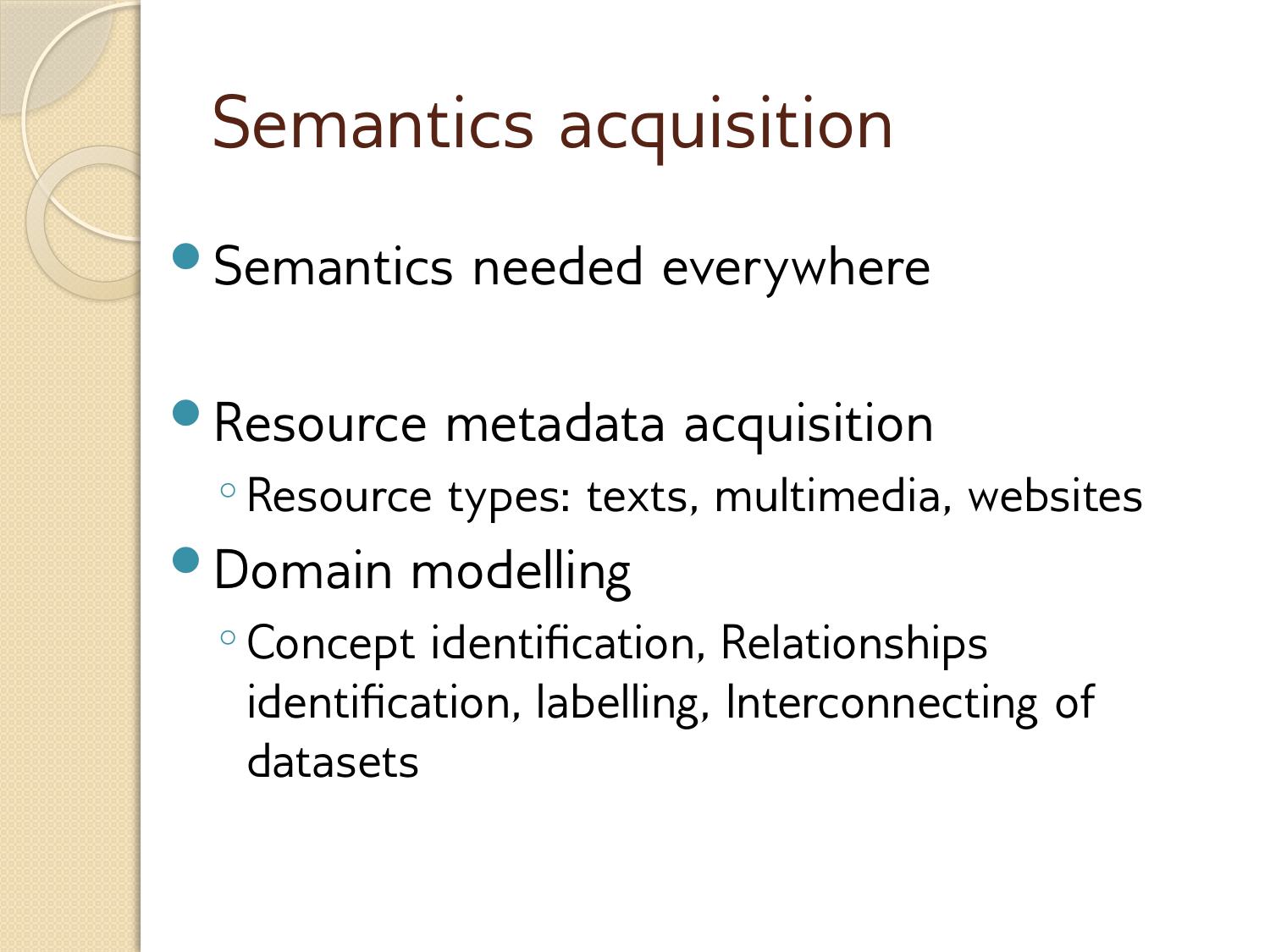

# Semantics acquisition
Semantics needed everywhere

Resource metadata acquisition
Resource types: texts, multimedia, websites
Domain modelling
Concept identification, Relationships identification, labelling, Interconnecting of datasets